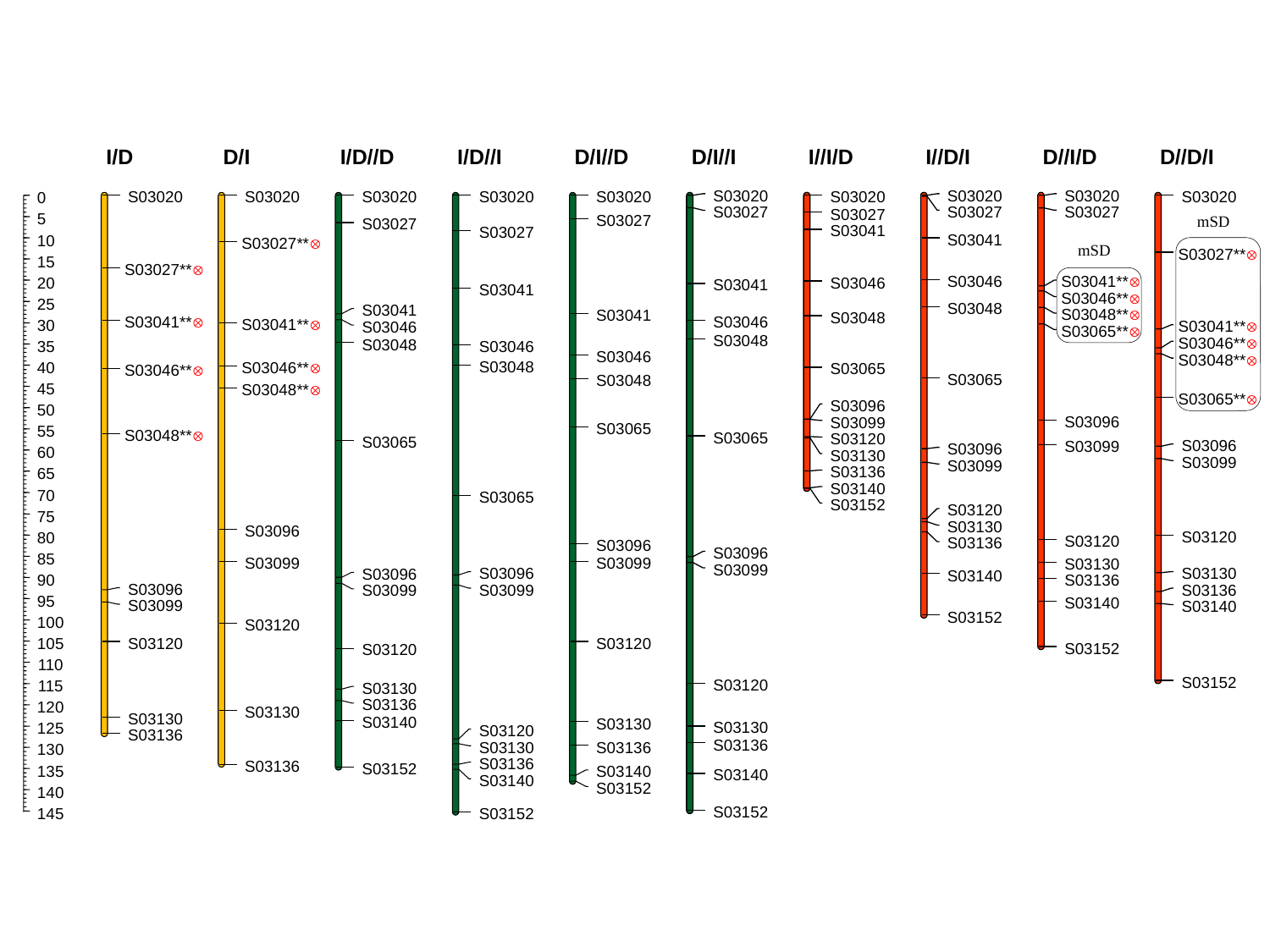

I/D
S03020

S03027**⊗

S03041**⊗

S03046**⊗

S03048**⊗

S03096

S03099

S03120

S03130

S03136

D/I
S03020

S03027**⊗

S03041**⊗

S03046**⊗

S03048**⊗

S03096

S03099

S03120

S03130

S03136

I/D//D
S03020

S03027

S03041

S03046

S03048

S03065

S03096

S03099

S03120

S03130

S03136

S03140

S03152

I/D//I
S03020

S03027

S03041

S03046

S03048

S03065

S03096

S03099

S03120

S03130

S03136

S03140
S03152

D/I//D
S03020

S03027

S03041

S03046

S03048

S03065

S03096

S03099

S03120

S03130

S03136

S03140

S03152

D/I//I
S03020

S03027

S03041

S03046

S03048

S03065

S03096

S03099

S03120

S03130

S03136

S03140

S03152

I//I/D
S03020

S03027

S03041

S03046

S03048

S03065

S03096

S03099

S03120

S03130
S03136

S03140

S03152
I//D/I
S03020

S03027
S03041

S03046

S03048

S03065

S03096

S03099

S03120

S03130

S03136
S03140

S03152

D//I/D
S03020

S03027

S03041**⊗

S03046**⊗

S03048**⊗

S03065**⊗

S03096

S03099

S03120

S03130

S03136

S03140

S03152

D//D/I
S03020

S03027**⊗

S03041**⊗

S03046**⊗

S03048**⊗

S03065**⊗

S03096

S03099

S03120

S03130

S03136

S03140

S03152

0

5

10

15

20

25

30

35

40

45

50

55

60

65

70

75

80

85

90

95

100

105

110

115
120
125
130
135
140
145
mSD
mSD